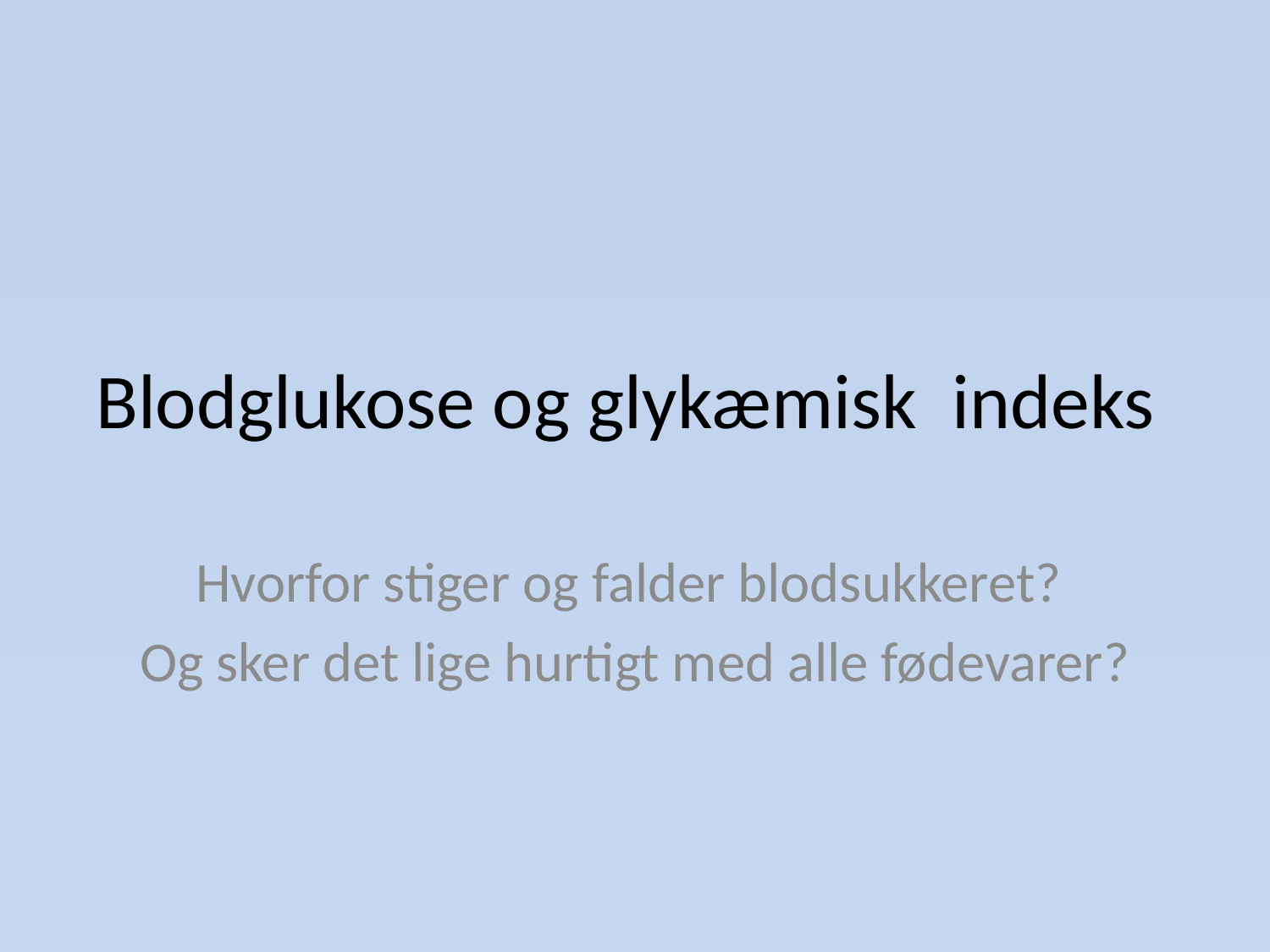

# Blodglukose og glykæmisk  indeks
Hvorfor stiger og falder blodsukkeret?
Og sker det lige hurtigt med alle fødevarer?